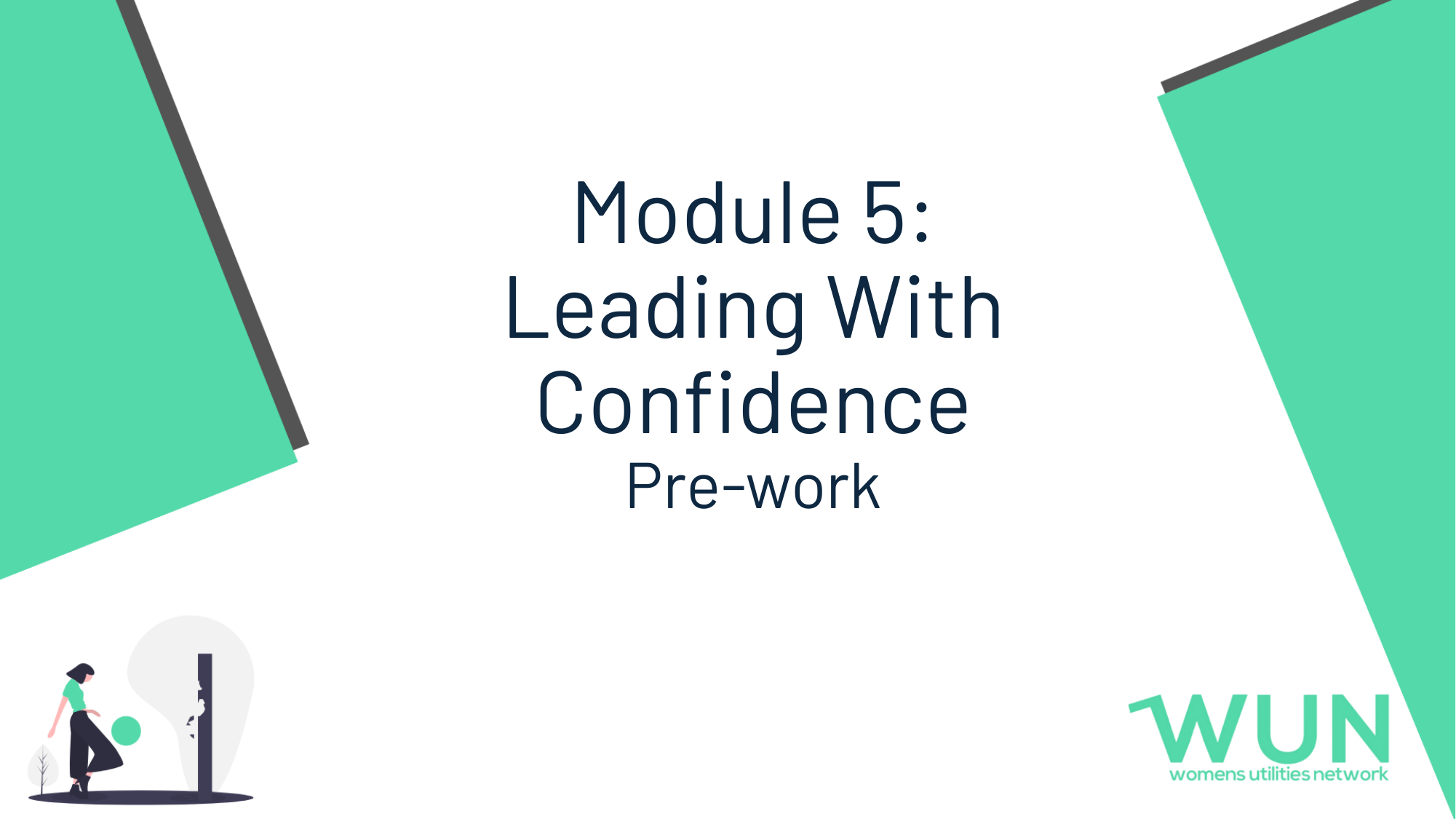

# Module 5: Leading With Confidence Pre-work